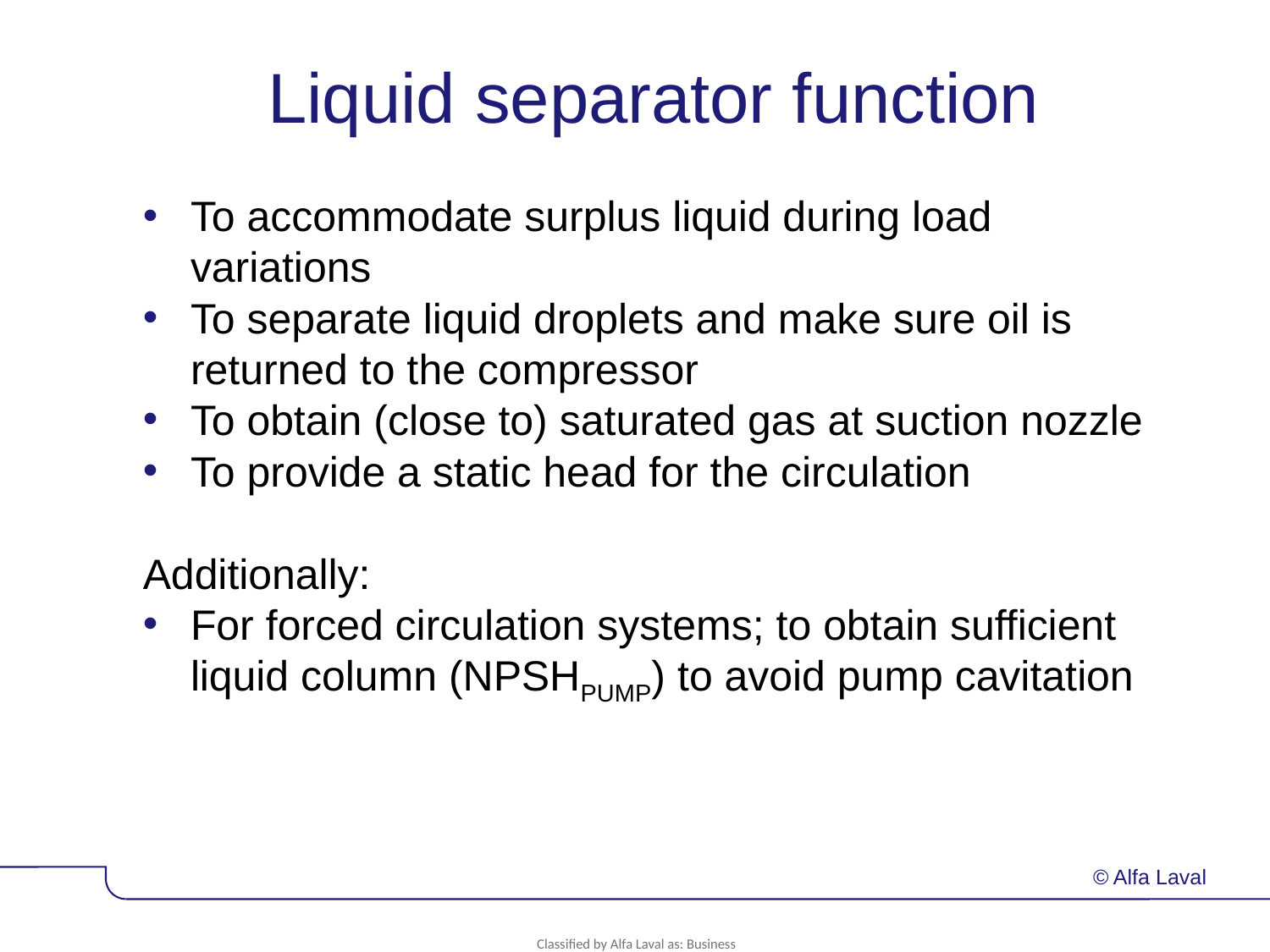

# Liquid separator function
To accommodate surplus liquid during load variations
To separate liquid droplets and make sure oil is returned to the compressor
To obtain (close to) saturated gas at suction nozzle
To provide a static head for the circulation

Additionally:
For forced circulation systems; to obtain sufficient liquid column (NPSHPUMP) to avoid pump cavitation
© Alfa Laval